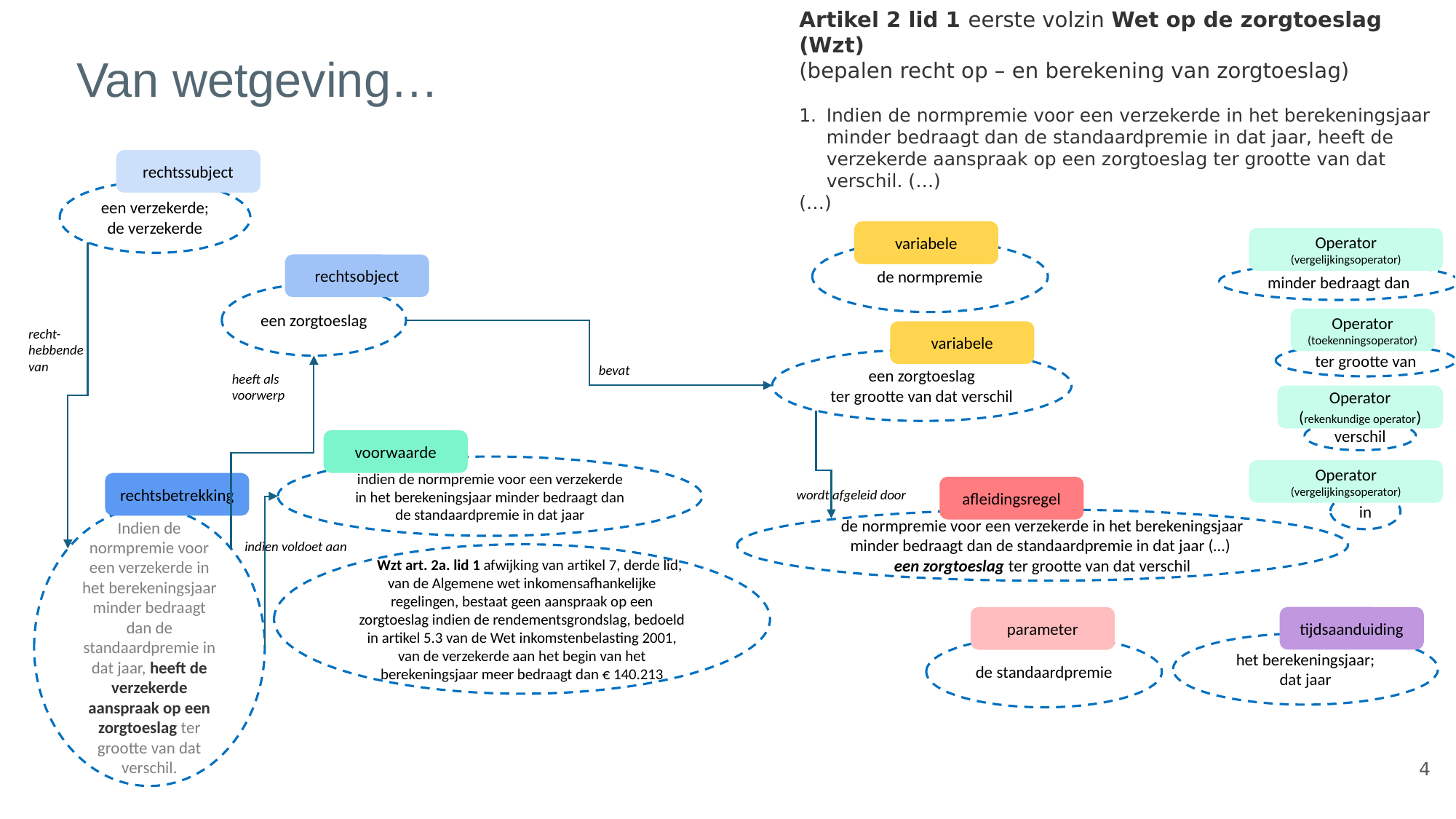

Artikel 2 lid 1 eerste volzin Wet op de zorgtoeslag (wzt)
(bepalen recht op – en berekening van zorgtoeslag)

Indien de normpremie voor een verzekerde in het berekeningsjaar minder bedraagt dan de standaardpremie in dat jaar, heeft de verzekerde aanspraak op een zorgtoeslag ter grootte van dat verschil. (…)
(…)
Artikel 2 lid 1 eerste volzin Wet op de zorgtoeslag (wzt)
(bepalen recht op – en berekening van zorgtoeslag)

Indien de normpremie voor een verzekerde in het berekeningsjaar minder bedraagt dan de standaardpremie in dat jaar, heeft de verzekerde aanspraak op een zorgtoeslag ter grootte van dat verschil. (…)
(…)
Artikel 2 lid 1 eerste volzin Wet op de zorgtoeslag (wzt)
(bepalen recht op – en berekening van zorgtoeslag)

Indien de normpremie voor een verzekerde in het berekeningsjaar minder bedraagt dan de standaardpremie in dat jaar, heeft de verzekerde aanspraak op een zorgtoeslag ter grootte van dat verschil. (…)
(…)
Artikel 2 lid 1 eerste volzin Wet op de zorgtoeslag (Wzt)
(bepalen recht op – en berekening van zorgtoeslag)

Indien de normpremie voor een verzekerde in het berekeningsjaar minder bedraagt dan de standaardpremie in dat jaar, heeft de verzekerde aanspraak op een zorgtoeslag ter grootte van dat verschil. (…)
(…)
Artikel 2 lid 1 eerste volzin Wet op de zorgtoeslag (wzt)
(bepalen recht op – en berekening van zorgtoeslag)

Indien de normpremie voor een verzekerde in het berekeningsjaar minder bedraagt dan de standaardpremie in dat jaar, heeft de verzekerde aanspraak op een zorgtoeslag ter grootte van dat verschil. (…)
(…)
Artikel 2 lid 1 eerste volzin Wet op de zorgtoeslag (wzt)
(bepalen recht op – en berekening van zorgtoeslag)

Indien de normpremie voor een verzekerde in het berekeningsjaar minder bedraagt dan de standaardpremie in dat jaar, heeft de verzekerde aanspraak op een zorgtoeslag ter grootte van dat verschil. (…)
(…)
Artikel 2 lid 1 eerste volzin Wet op de zorgtoeslag (wzt)
(bepalen recht op – en berekening van zorgtoeslag)

Indien de normpremie voor een verzekerde in het berekeningsjaar minder bedraagt dan de standaardpremie in dat jaar, heeft de verzekerde aanspraak op een zorgtoeslag ter grootte van dat verschil. (…)
(…)
Artikel 2 lid 1 eerste volzin Wet op de zorgtoeslag (wzt)
(bepalen recht op – en berekening van zorgtoeslag)

Indien de normpremie voor een verzekerde in het berekeningsjaar minder bedraagt dan de standaardpremie in dat jaar, heeft de verzekerde aanspraak op een zorgtoeslag ter grootte van dat verschil. (…)
(…)
Artikel 2 lid 1 eerste volzin Wet op de zorgtoeslag (wzt)
(bepalen recht op – en berekening van zorgtoeslag)

Indien de normpremie voor een verzekerde in het berekeningsjaar minder bedraagt dan de standaardpremie in dat jaar, heeft de verzekerde aanspraak op een zorgtoeslag ter grootte van dat verschil. (…)
(…)
Artikel 2 lid 1 eerste volzin Wet op de zorgtoeslag (wzt)
(bepalen recht op – en berekening van zorgtoeslag)

Indien de normpremie voor een verzekerde in het berekeningsjaar minder bedraagt dan de standaardpremie in dat jaar, heeft de verzekerde aanspraak op een zorgtoeslag ter grootte van dat verschil. (…)
(…)
Artikel 2 lid 1 eerste volzin Wet op de zorgtoeslag (wzt)
(bepalen recht op – en berekening van zorgtoeslag)

Indien de normpremie voor een verzekerde in het berekeningsjaar minder bedraagt dan de standaardpremie in dat jaar, heeft de verzekerde aanspraak op een zorgtoeslag ter grootte van dat verschil. (…)
(…)
Artikel 2 lid 1 eerste volzin Wet op de zorgtoeslag (wzt)
(bepalen recht op – en berekening van zorgtoeslag)

Indien de normpremie voor een verzekerde in het berekeningsjaar minder bedraagt dan de standaardpremie in dat jaar, heeft de verzekerde aanspraak op een zorgtoeslag ter grootte van dat verschil. (…)
(…)
Van wetgeving…
rechtssubject
een verzekerde;
de verzekerde
variabele
Operator
(vergelijkingsoperator)
de normpremie
rechtsobject
minder bedraagt dan
een zorgtoeslag
Operator
(toekenningsoperator)
recht-
hebbende
van
variabele
ter grootte van
een zorgtoeslag
ter grootte van dat verschil
bevat
heeft als
voorwerp
Operator
(rekenkundige operator)
verschil
voorwaarde
indien de normpremie voor een verzekerde in het berekeningsjaar minder bedraagt dan de standaardpremie in dat jaar
Operator
(vergelijkingsoperator)
rechtsbetrekking
afleidingsregel
wordt afgeleid door
in
Indien de normpremie voor een verzekerde in het berekeningsjaar minder bedraagt dan de standaardpremie in dat jaar, heeft de verzekerde aanspraak op een zorgtoeslag ter grootte van dat verschil.
de normpremie voor een verzekerde in het berekeningsjaar minder bedraagt dan de standaardpremie in dat jaar (…)
een zorgtoeslag ter grootte van dat verschil
indien voldoet aan
In Wzt art. 2a. lid 1 afwijking van artikel 7, derde lid, van de Algemene wet inkomensafhankelijke regelingen, bestaat geen aanspraak op een zorgtoeslag indien de rendementsgrondslag, bedoeld in artikel 5.3 van de Wet inkomstenbelasting 2001, van de verzekerde aan het begin van het berekeningsjaar meer bedraagt dan € 140.213
tijdsaanduiding
parameter
het berekeningsjaar;
dat jaar
de standaardpremie
4